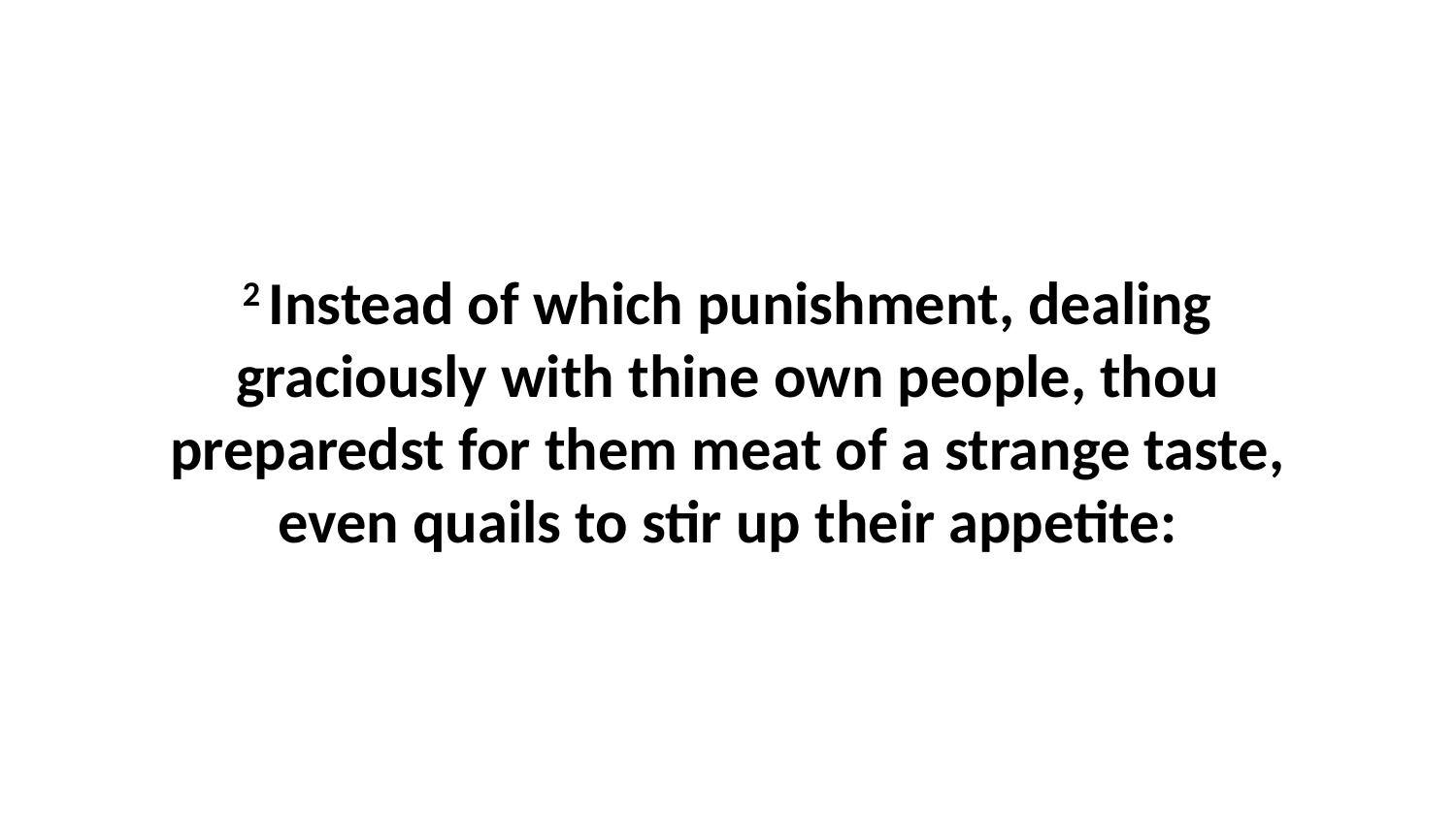

2 Instead of which punishment, dealing graciously with thine own people, thou preparedst for them meat of a strange taste, even quails to stir up their appetite: